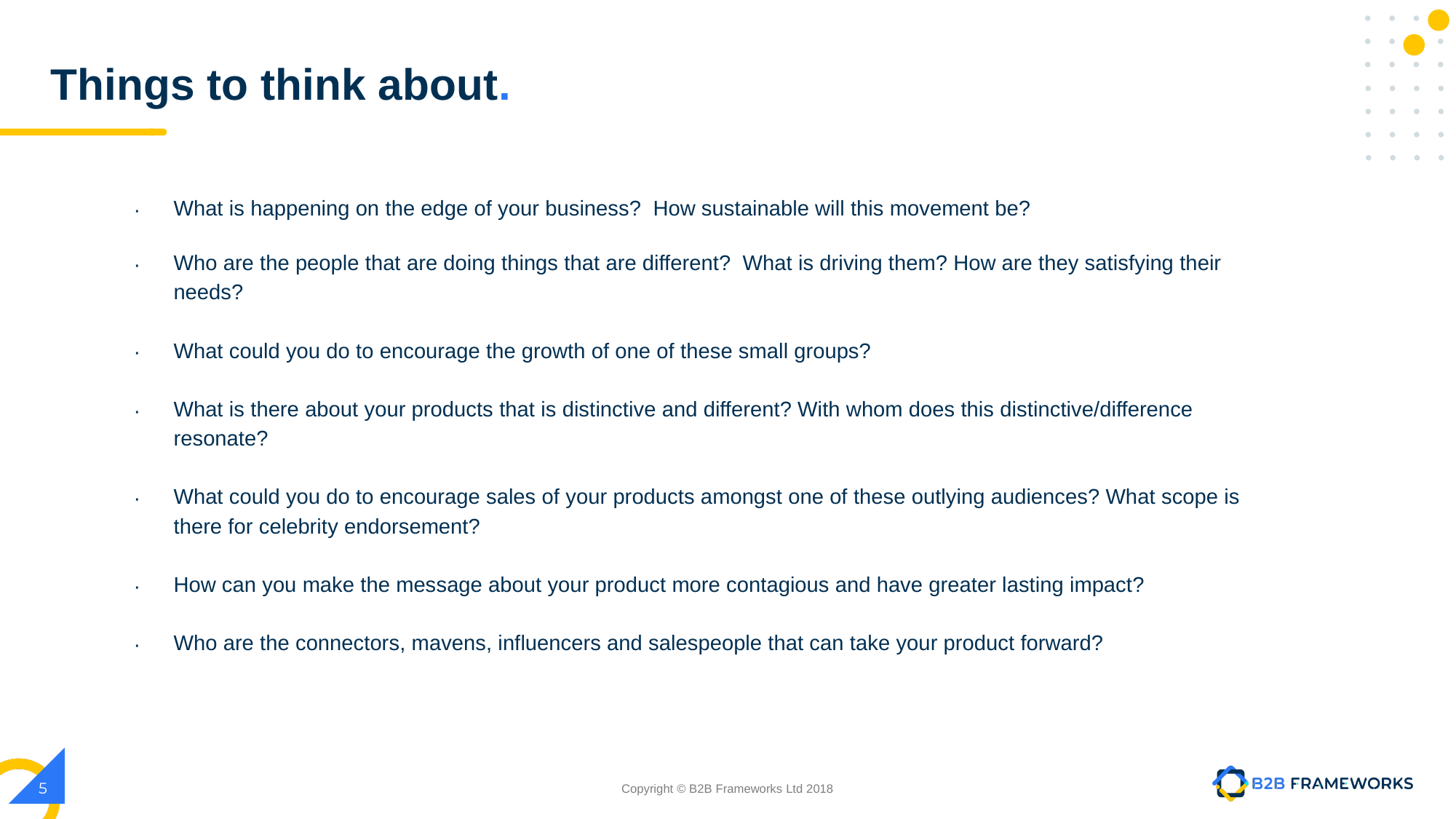

# Things to think about.
What is happening on the edge of your business?  How sustainable will this movement be?
Who are the people that are doing things that are different?  What is driving them? How are they satisfying their needs?
What could you do to encourage the growth of one of these small groups?
What is there about your products that is distinctive and different? With whom does this distinctive/difference resonate?
What could you do to encourage sales of your products amongst one of these outlying audiences? What scope is there for celebrity endorsement?
How can you make the message about your product more contagious and have greater lasting impact?
Who are the connectors, mavens, influencers and salespeople that can take your product forward?
5
Copyright © B2B Frameworks Ltd 2018